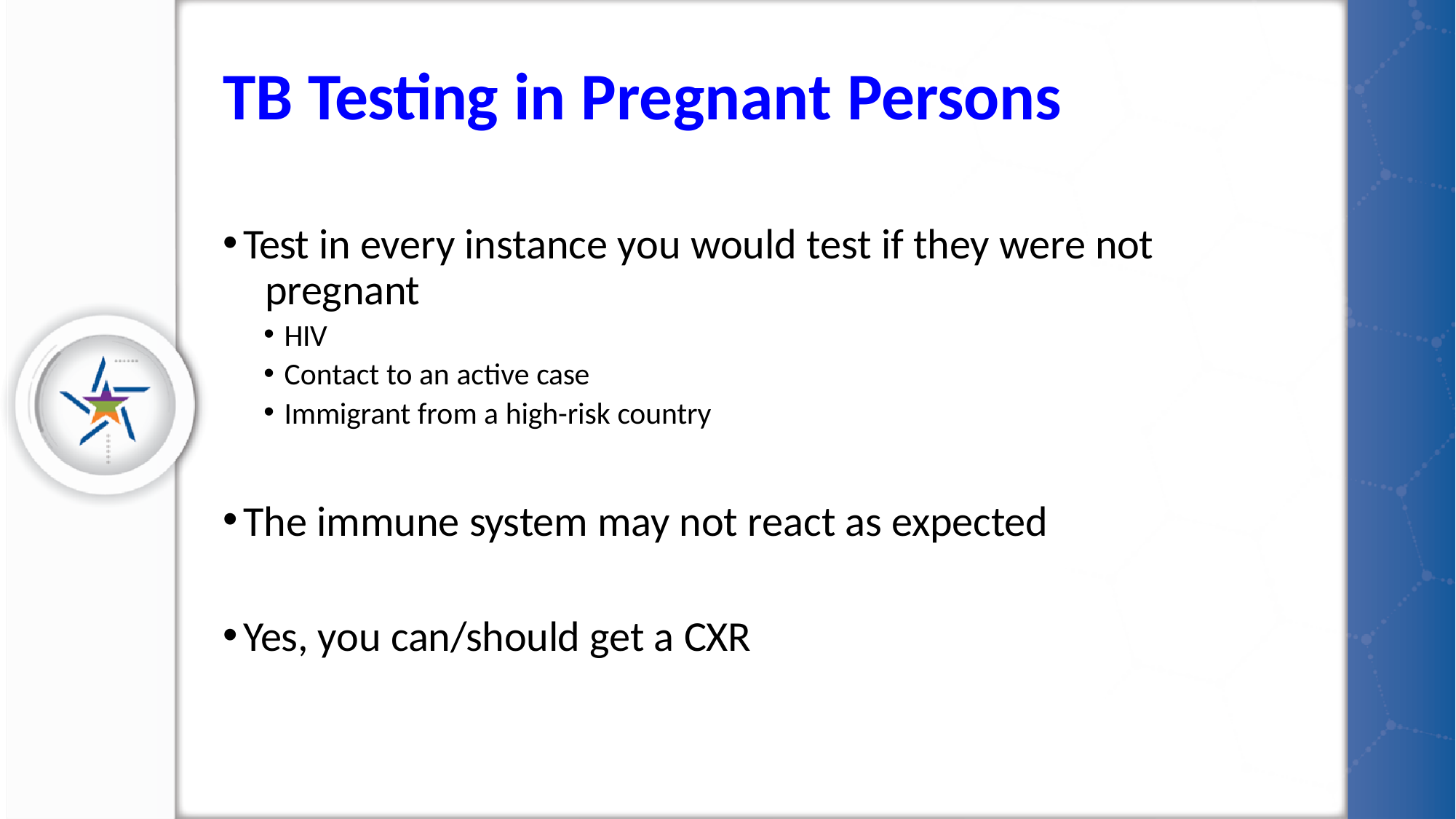

# TB Testing in Pregnant Persons
Test in every instance you would test if they were not 	pregnant
HIV
Contact to an active case
Immigrant from a high-risk country

The immune system may not react as expected

Yes, you can/should get a CXR